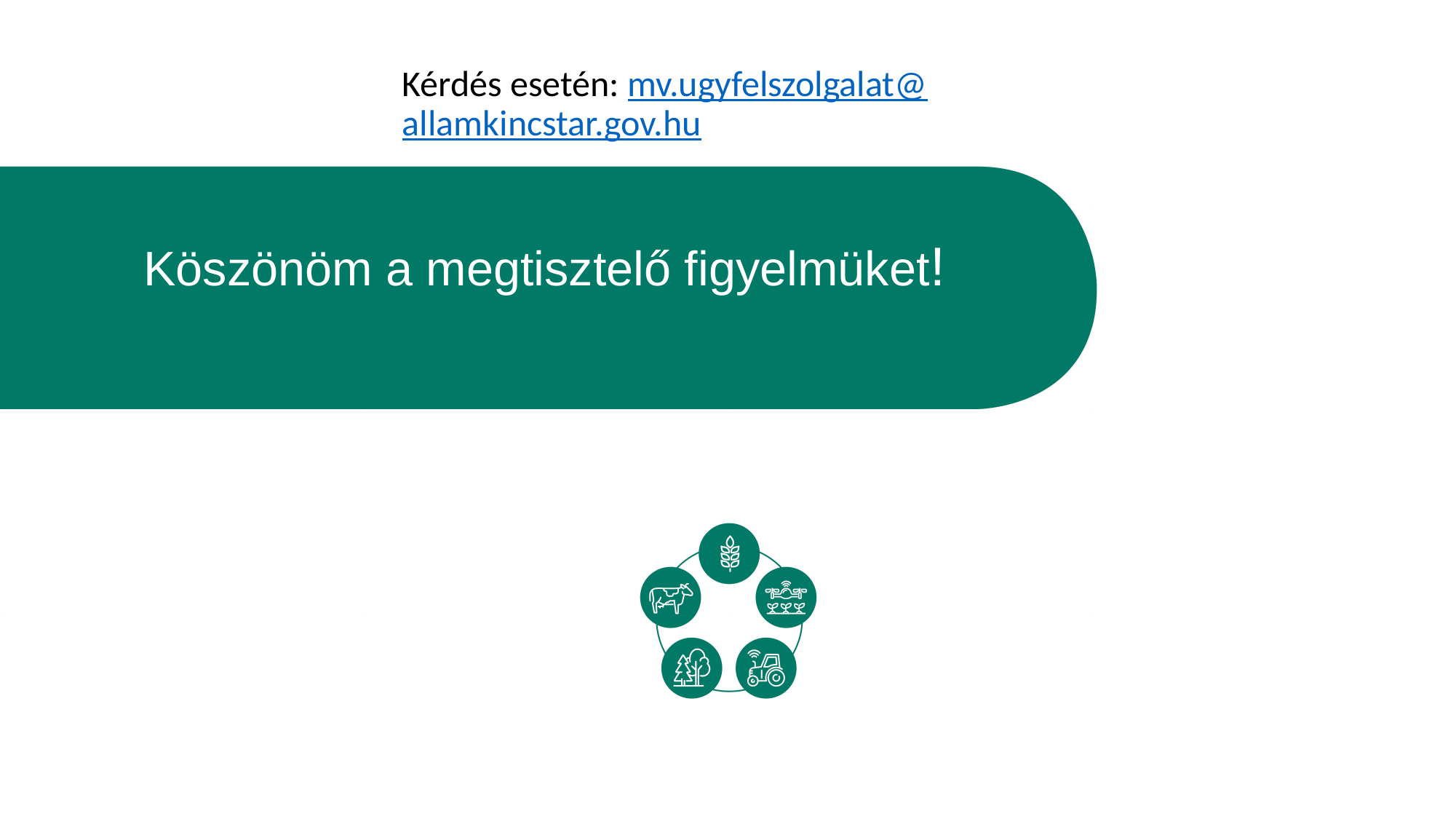

# Köszönöm a megtisztelő figyelmüket!
Kérdés esetén: mv.ugyfelszolgalat@allamkincstar.gov.hu